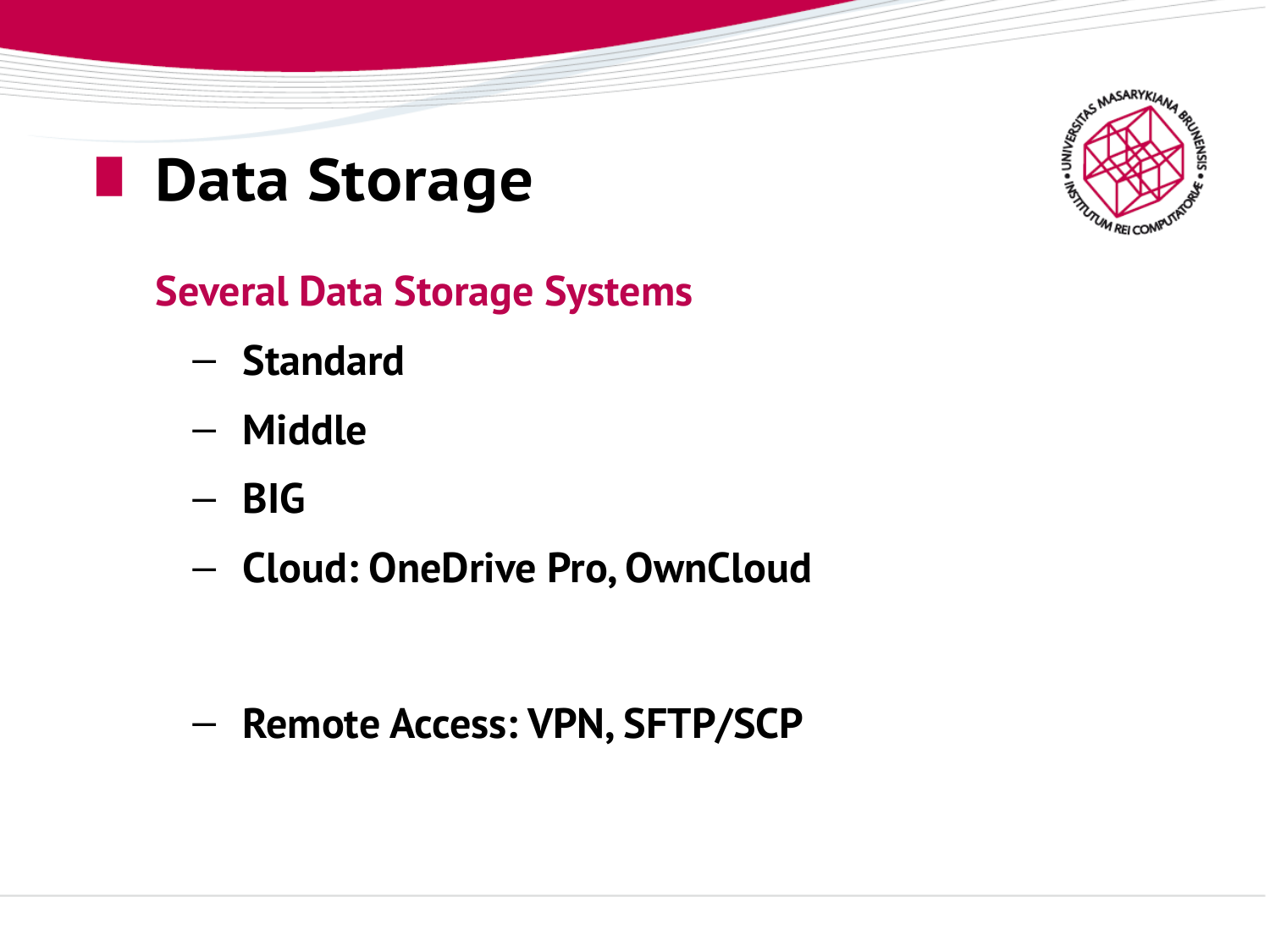

# Data Storage
Several Data Storage Systems
Standard
Middle
BIG
Cloud: OneDrive Pro, OwnCloud

Remote Access: VPN, SFTP/SCP